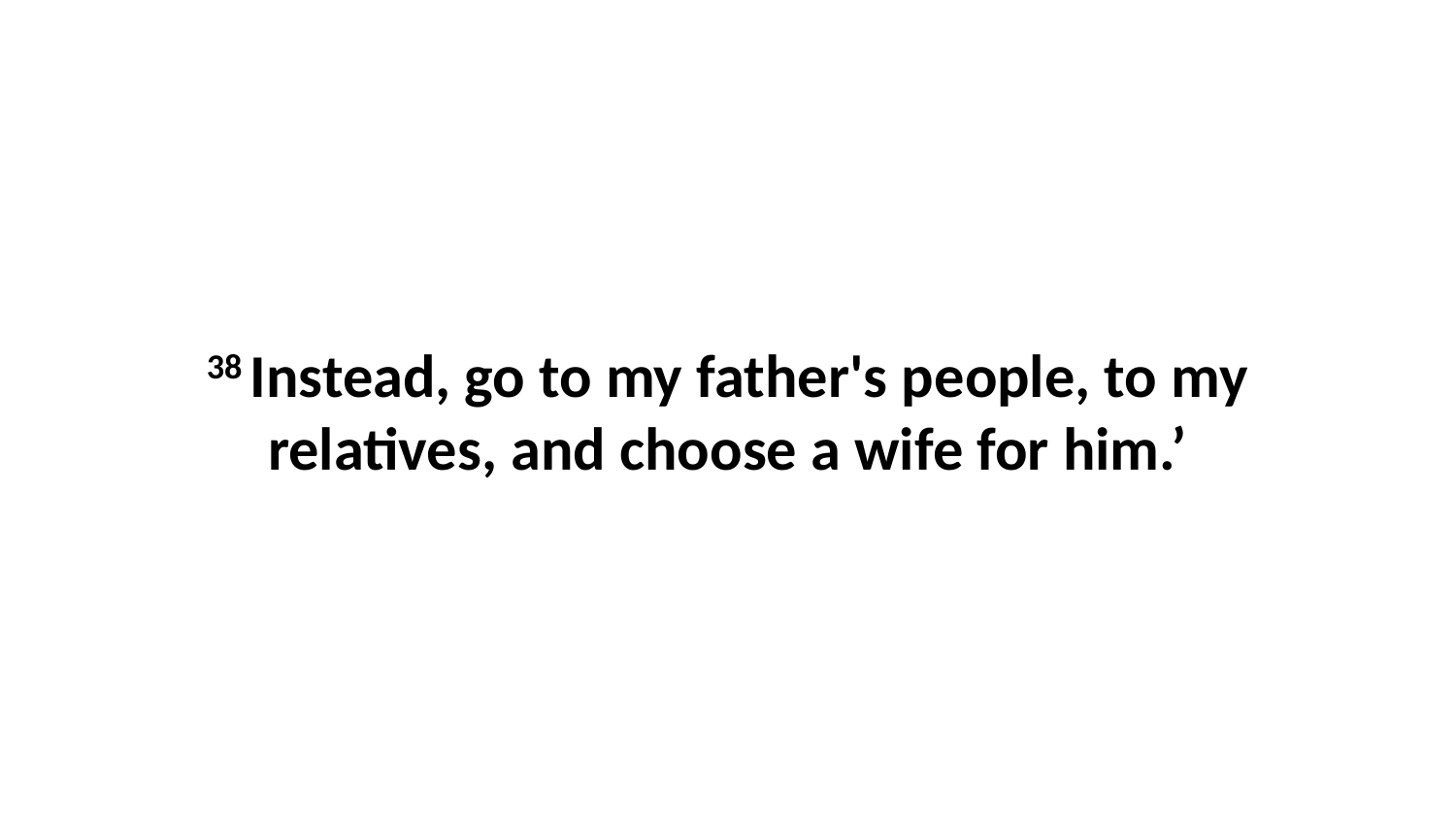

38 Instead, go to my father's people, to my relatives, and choose a wife for him.’